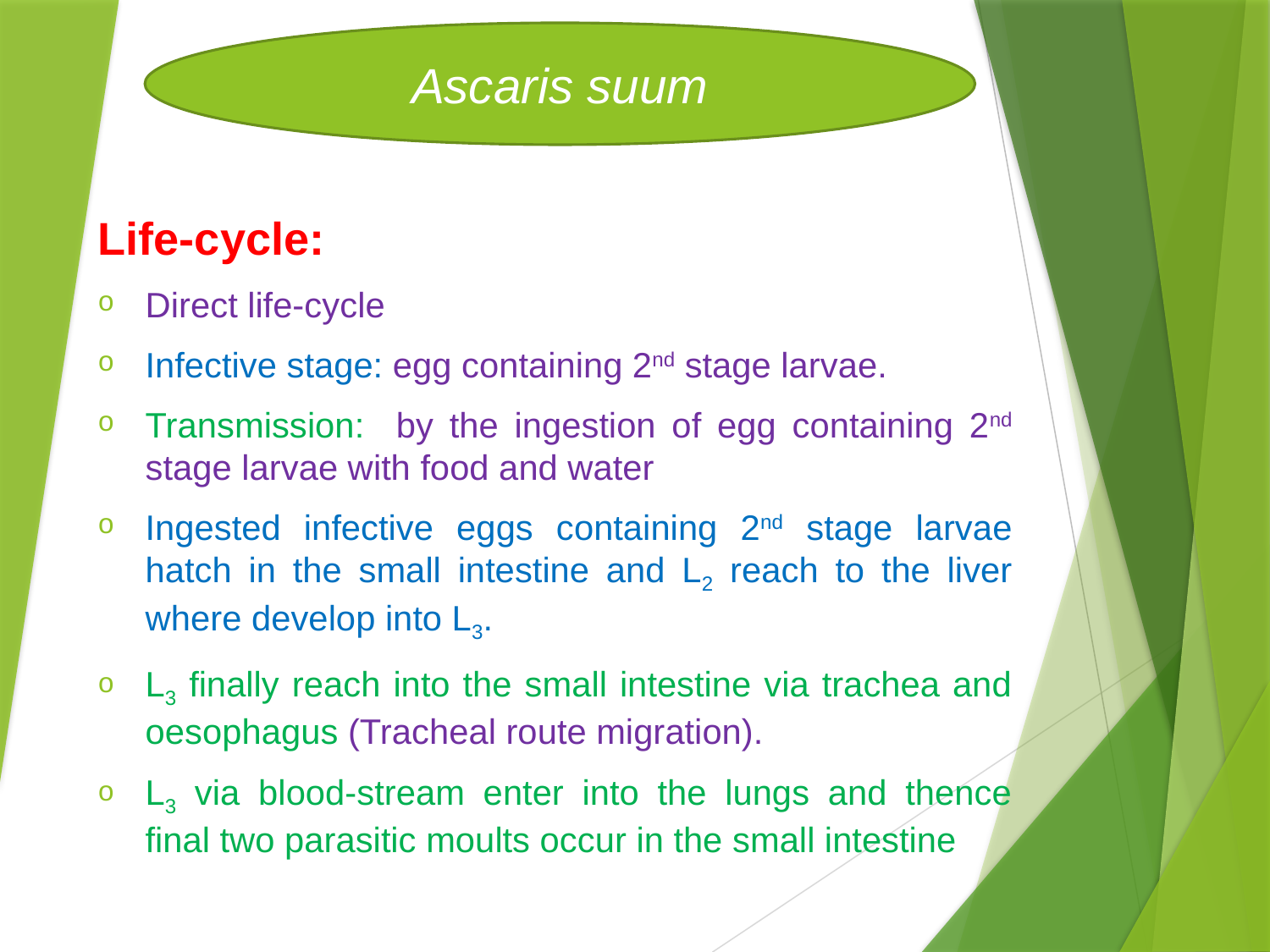

Ascaris suum
Life-cycle:
Direct life-cycle
Infective stage: egg containing 2nd stage larvae.
Transmission:  by the ingestion of egg containing 2nd stage larvae with food and water
Ingested infective eggs containing 2nd stage larvae hatch in the small intestine and L2 reach to the liver where develop into L3.
L3 finally reach into the small intestine via trachea and oesophagus (Tracheal route migration).
L3 via blood-stream enter into the lungs and thence final two parasitic moults occur in the small intestine